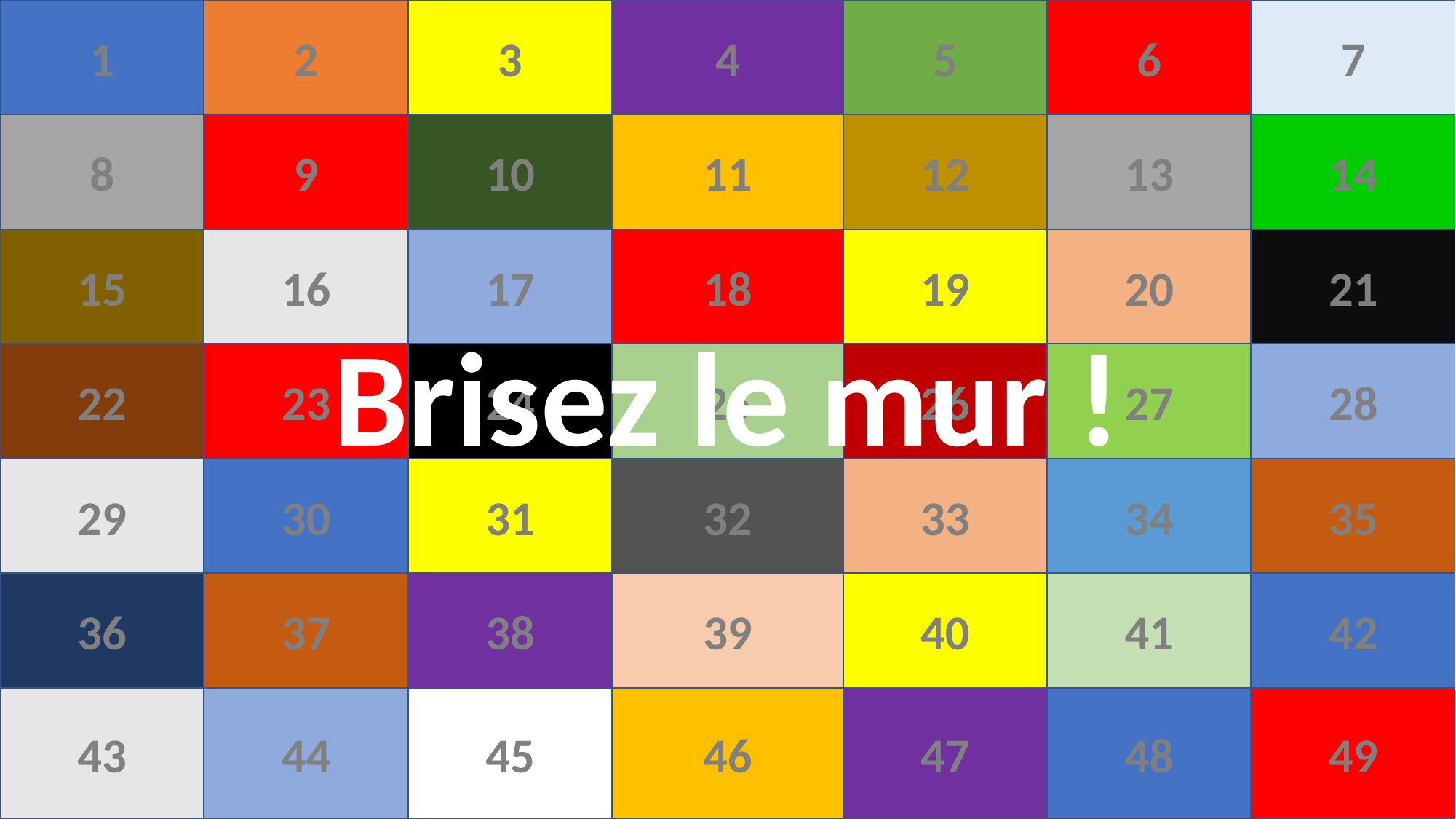

1
2
3
4
10
17
5
6
7
12
13
14
21
28
8
9
15
16
22
23
24
25
11
18
32
39
46
47
19
26
33
40
48
49
20
27
34
35
41
42
Brisez le mur !
29
30
31
36
37
38
43
44
45